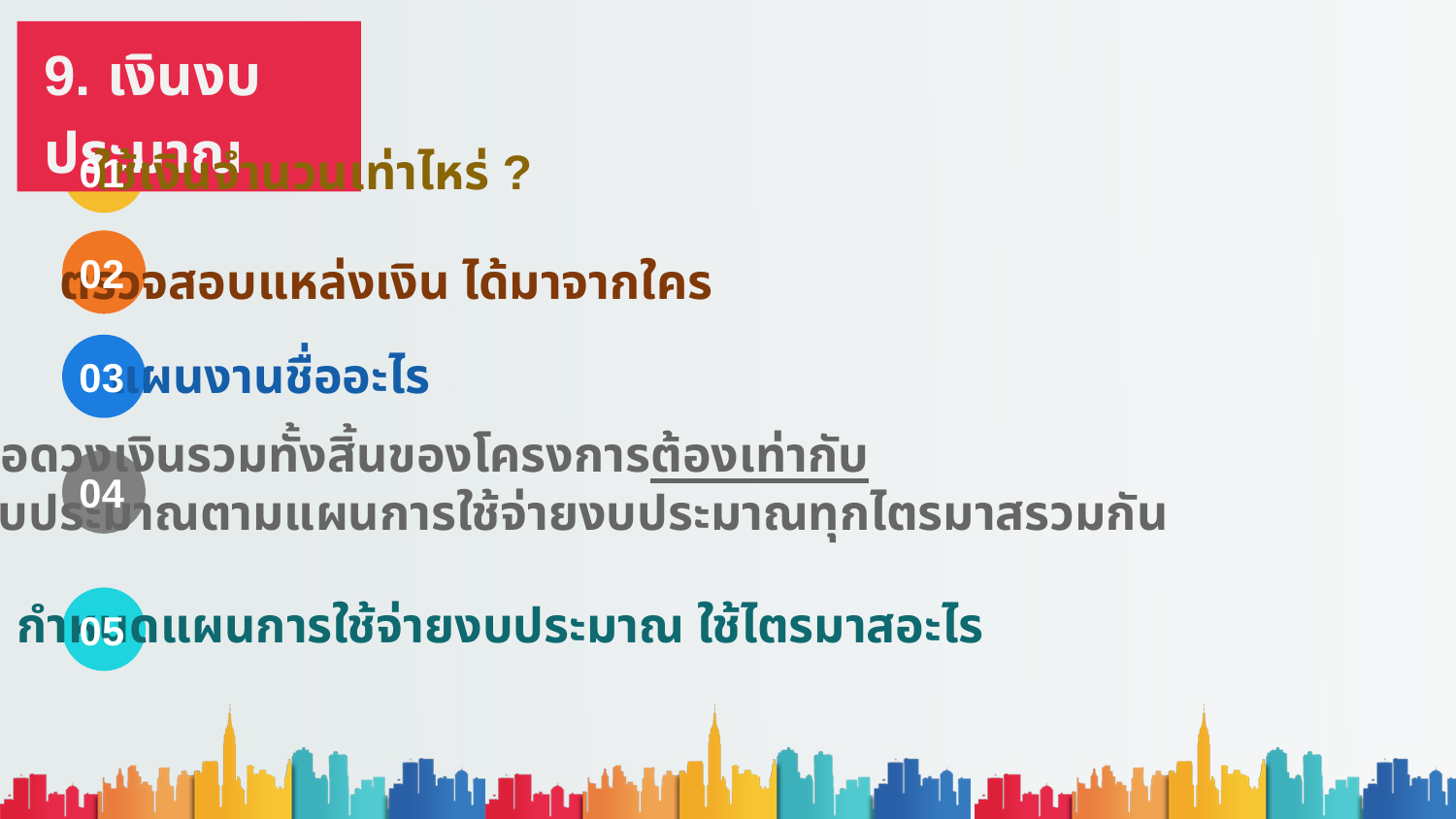

9. เงินงบประมาณ

ใช้เงินจำนวนเท่าไหร่ ?
01

ตรวจสอบแหล่งเงิน ได้มาจากใคร
02

แผนงานชื่ออะไร
03
ยอดวงเงินรวมทั้งสิ้นของโครงการต้องเท่ากับ
งบประมาณตามแผนการใช้จ่ายงบประมาณทุกไตรมาสรวมกัน

04
กำหนดแผนการใช้จ่ายงบประมาณ ใช้ไตรมาสอะไร

05